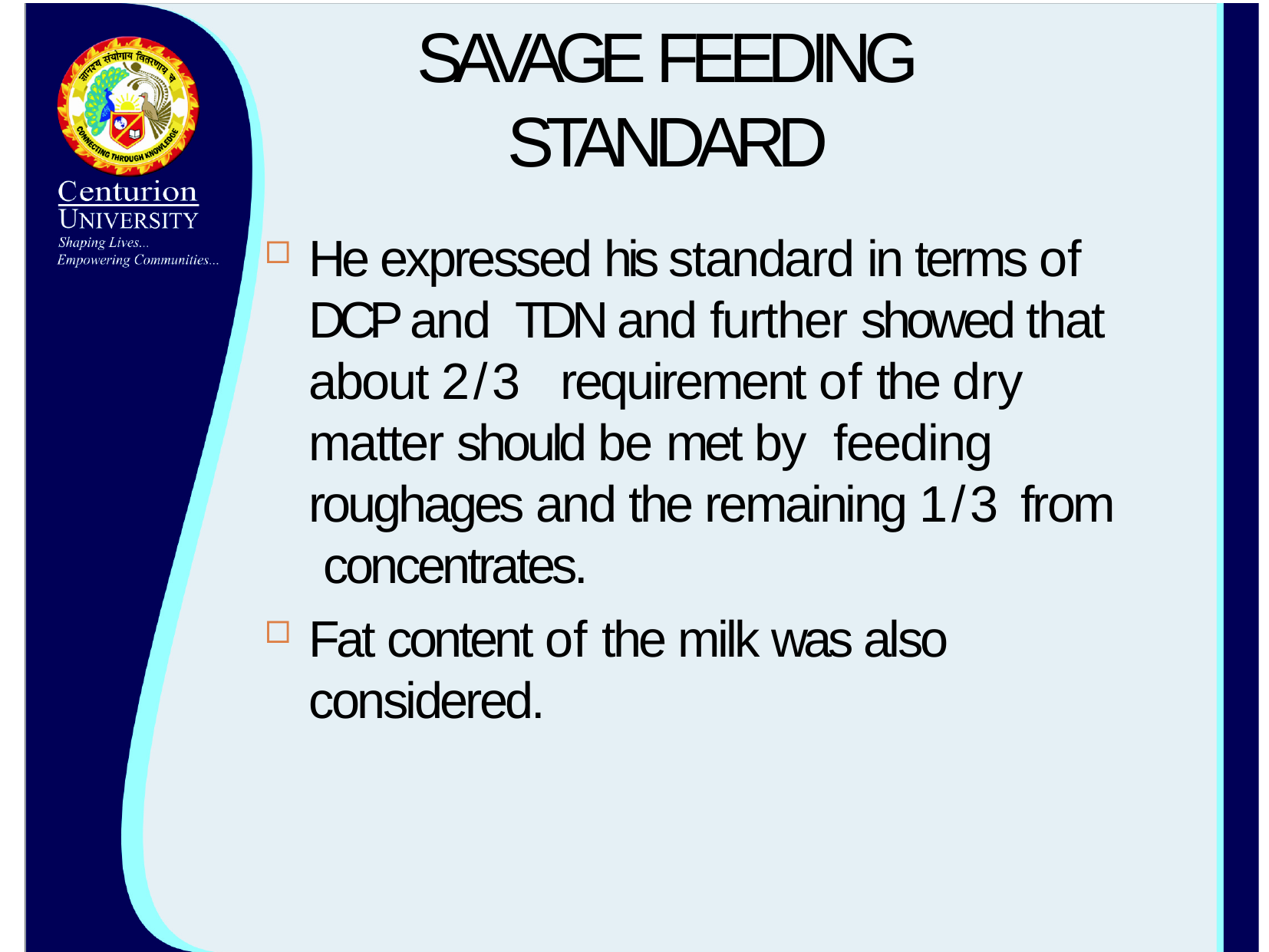

# SAVAGE FEEDING STANDARD
He expressed his standard in terms of DCP and  TDN and further showed that about 2/3  requirement of the dry matter should be met by  feeding roughages and the remaining 1/3 from  concentrates.
Fat content of the milk was also considered.